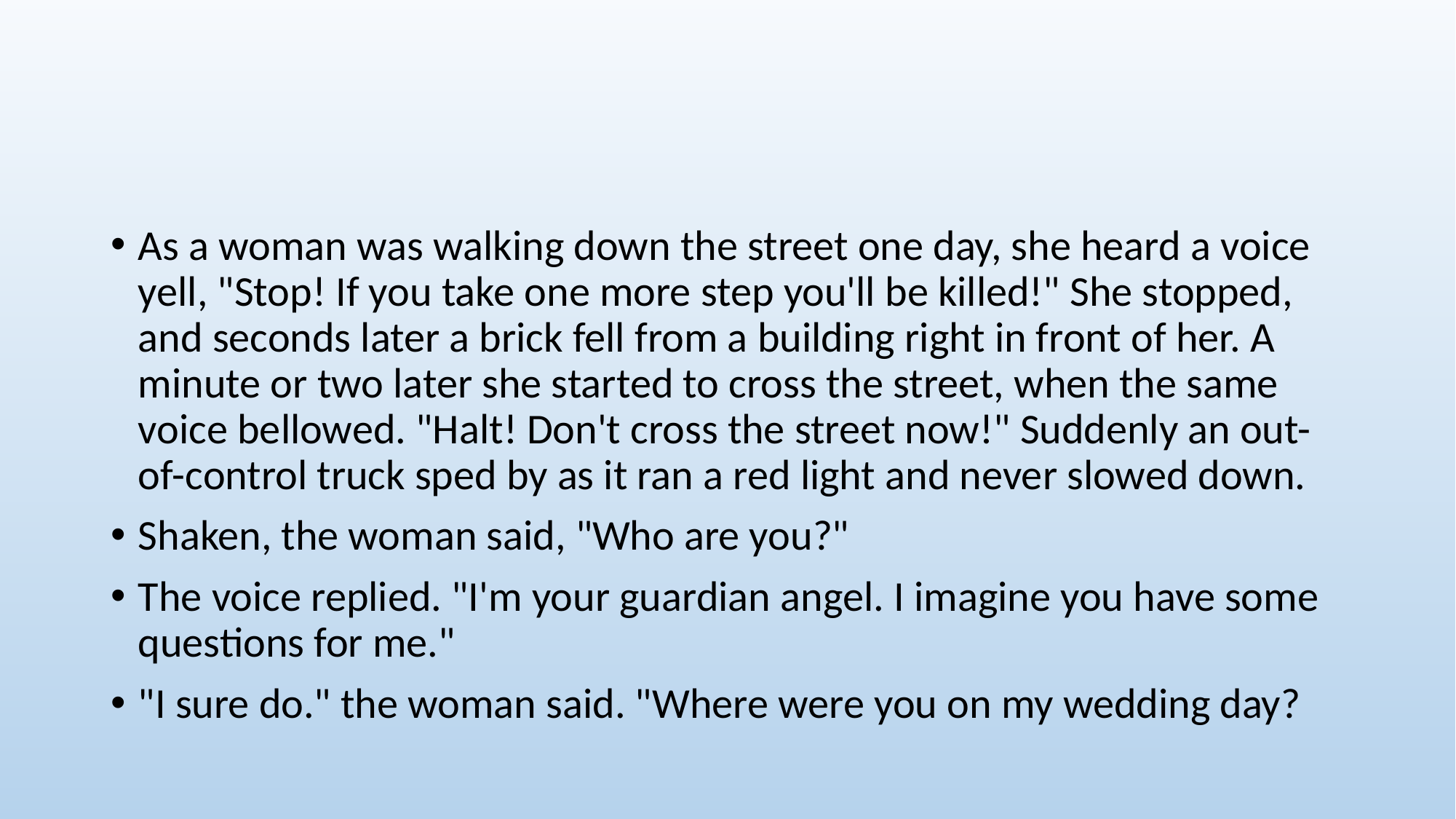

#
As a woman was walking down the street one day, she heard a voice yell, "Stop! If you take one more step you'll be killed!" She stopped, and seconds later a brick fell from a building right in front of her. A minute or two later she started to cross the street, when the same voice bellowed. "Halt! Don't cross the street now!" Suddenly an out-of-control truck sped by as it ran a red light and never slowed down.
Shaken, the woman said, "Who are you?"
The voice replied. "I'm your guardian angel. I imagine you have some questions for me."
"I sure do." the woman said. "Where were you on my wedding day?